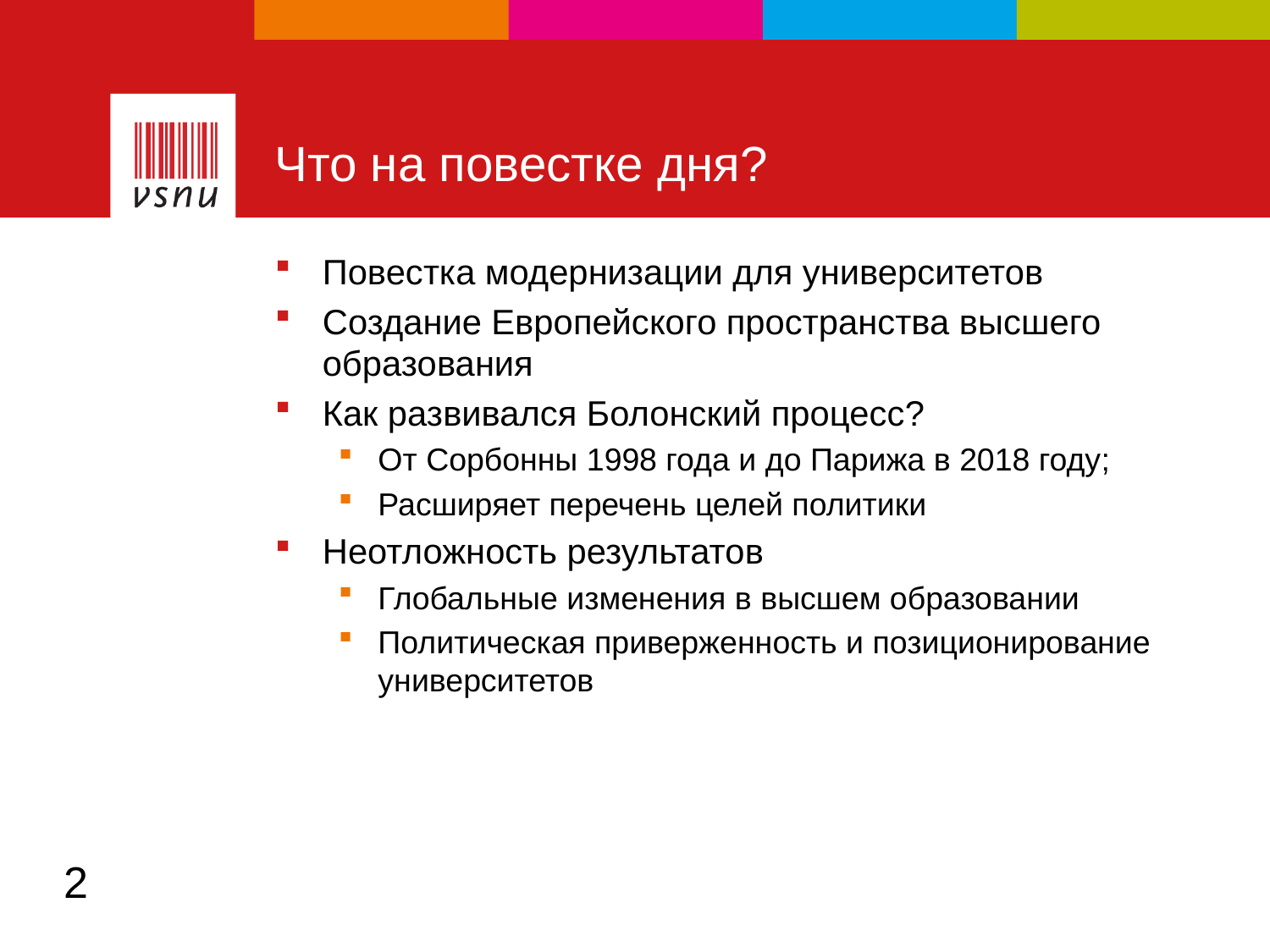

# Что на повестке дня?
Повестка модернизации для университетов
Создание Европейского пространства высшего образования
Как развивался Болонский процесс?
От Сорбонны 1998 года и до Парижа в 2018 году;
Расширяет перечень целей политики
Неотложность результатов
Глобальные изменения в высшем образовании
Политическая приверженность и позиционирование университетов

2